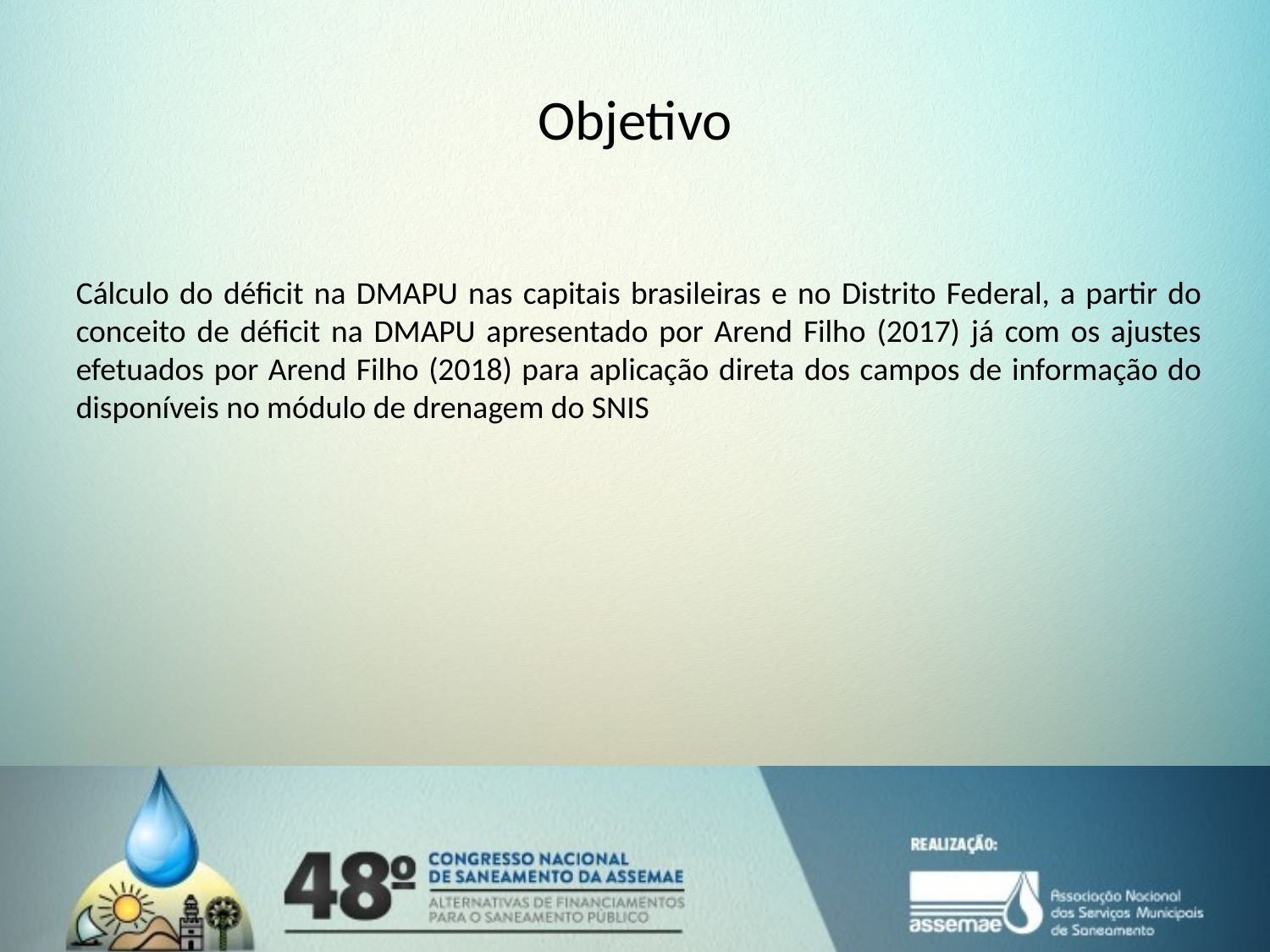

# Objetivo
Cálculo do déficit na DMAPU nas capitais brasileiras e no Distrito Federal, a partir do conceito de déficit na DMAPU apresentado por Arend Filho (2017) já com os ajustes efetuados por Arend Filho (2018) para aplicação direta dos campos de informação do disponíveis no módulo de drenagem do SNIS